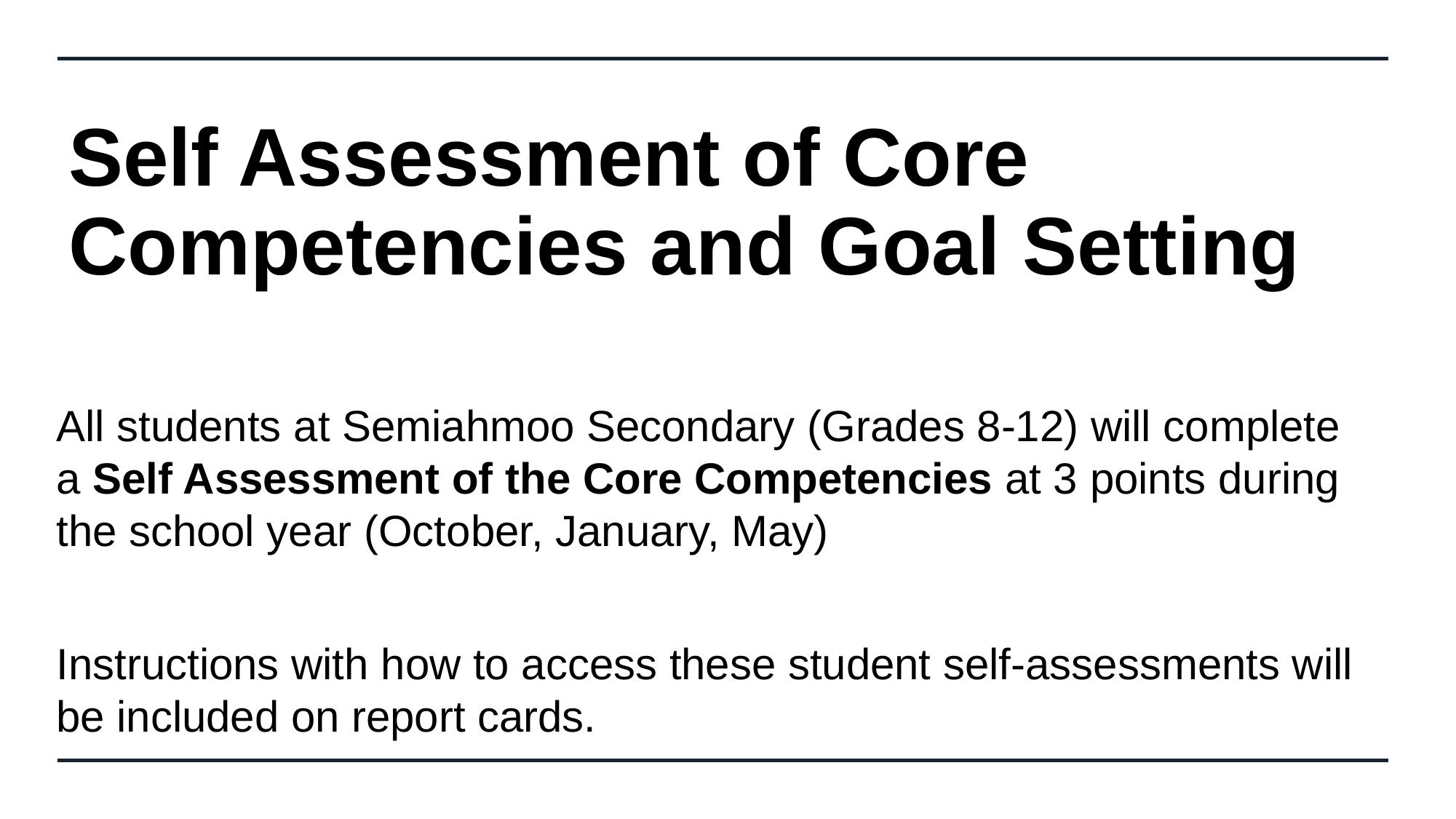

# Self Assessment of Core Competencies and Goal Setting
All students at Semiahmoo Secondary (Grades 8-12) will complete a Self Assessment of the Core Competencies at 3 points during the school year (October, January, May)

Instructions with how to access these student self-assessments will be included on report cards.